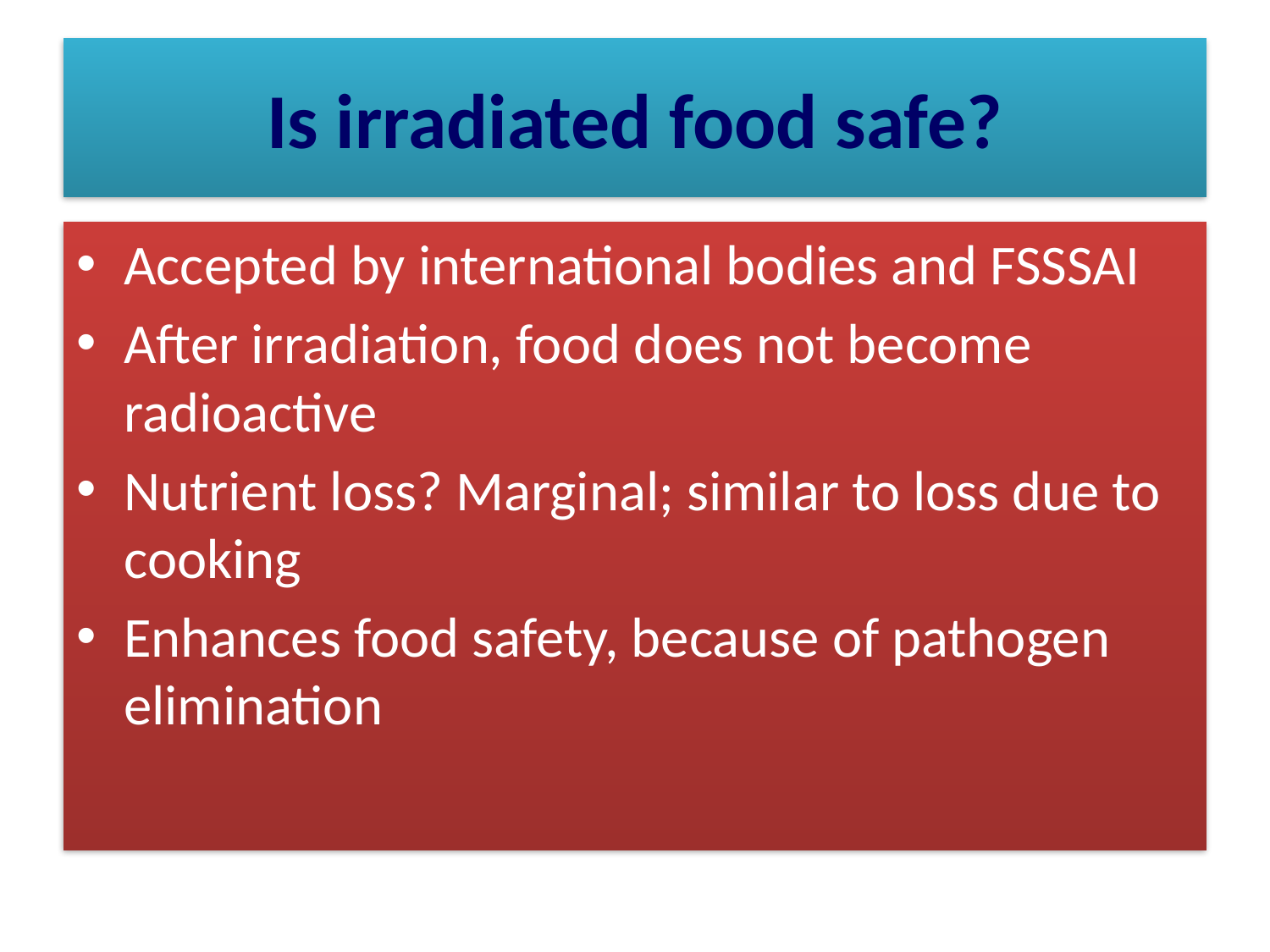

# Is irradiated food safe?
Accepted by international bodies and FSSSAI
After irradiation, food does not become radioactive
Nutrient loss? Marginal; similar to loss due to cooking
Enhances food safety, because of pathogen elimination